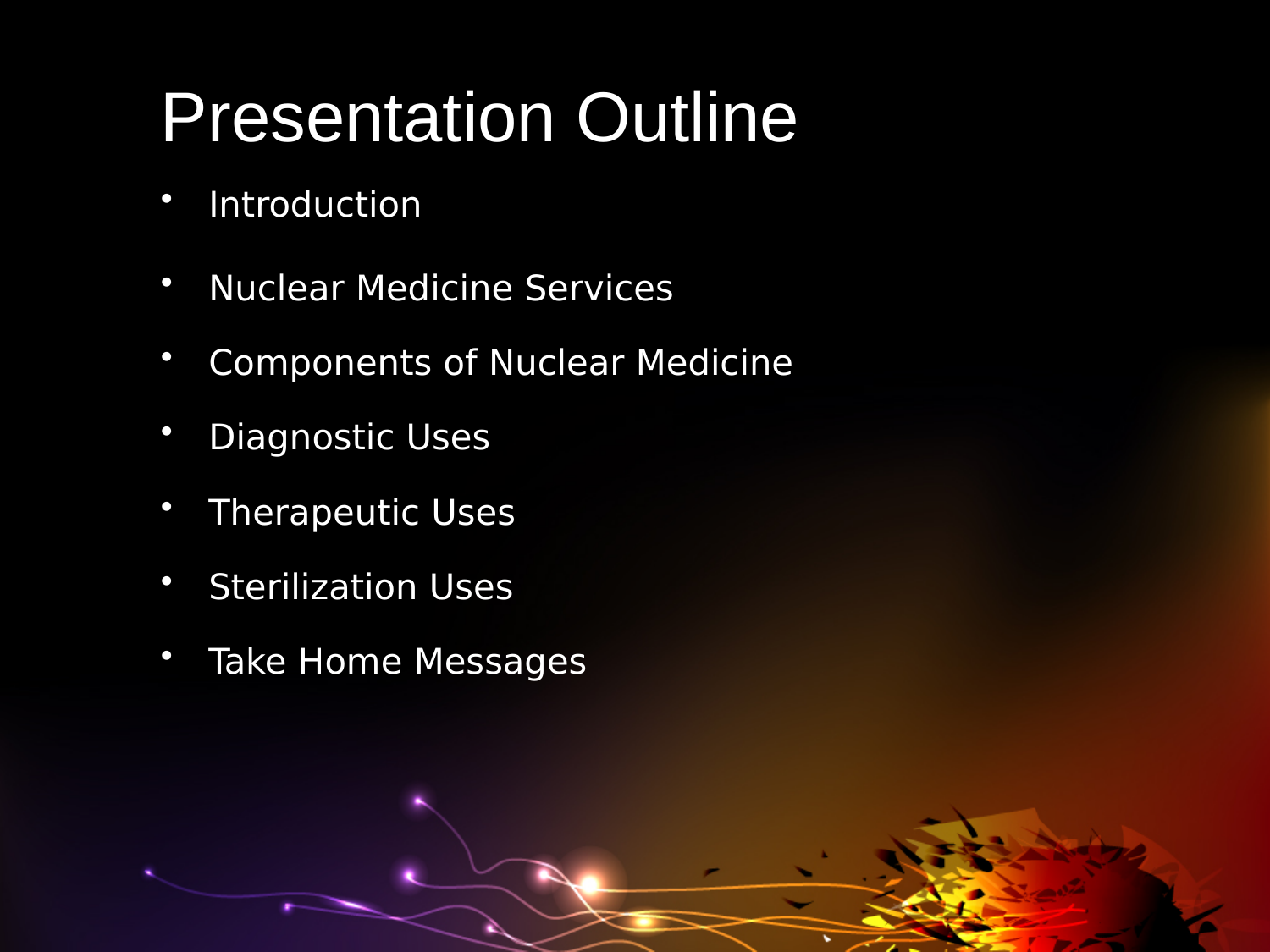

# Presentation Outline
Introduction
Nuclear Medicine Services
Components of Nuclear Medicine
Diagnostic Uses
Therapeutic Uses
Sterilization Uses
Take Home Messages